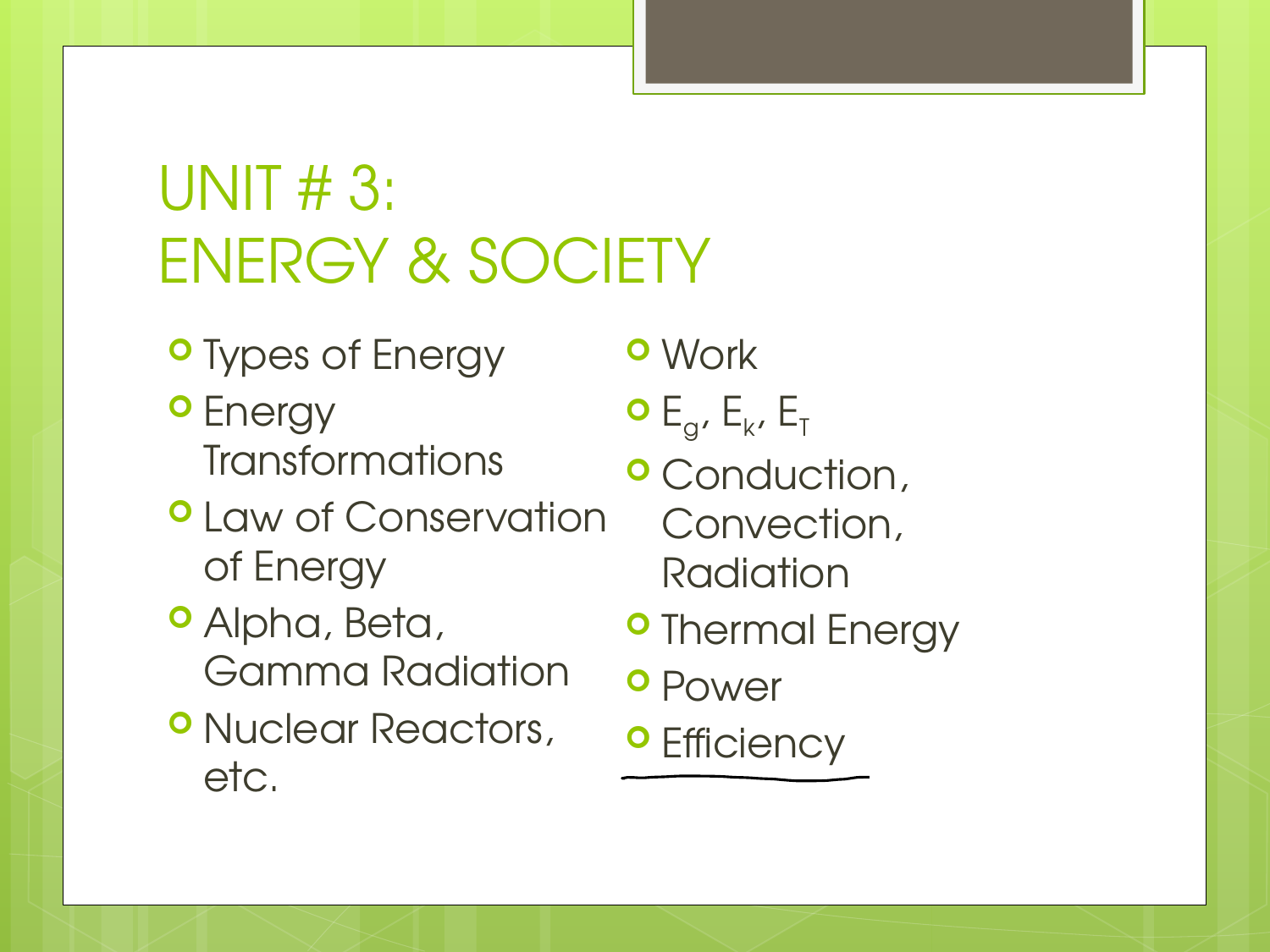

# UNIT # 3: ENERGY & SOCIETY
Types of Energy
Energy Transformations
Law of Conservation of Energy
Alpha, Beta, Gamma Radiation
Nuclear Reactors, etc.
Work
Eg, Ek, ET
Conduction, Convection, Radiation
Thermal Energy
Power
Efficiency